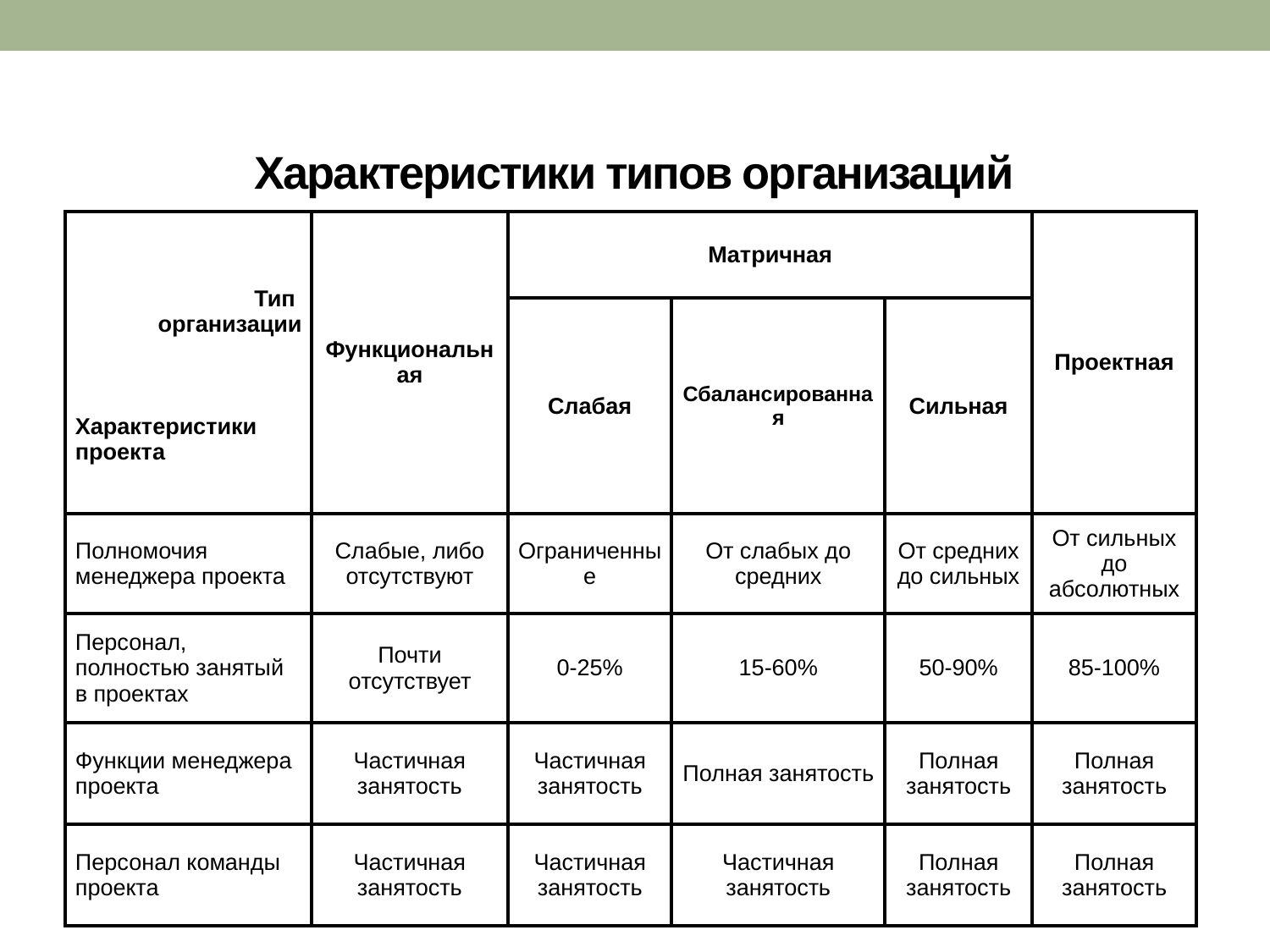

# Характеристики типов организаций
| Тип организации Характеристики проекта | Функциональная | Матричная |  |  | Проектная |
| --- | --- | --- | --- | --- | --- |
|  |  | Слабая | Сбалансированная | Сильная |  |
| Полномочия менеджера проекта | Слабые, либо отсутствуют | Ограниченные | От слабых до средних | От средних до сильных | От сильных до абсолютных |
| Персонал, полностью занятый в проектах | Почти отсутствует | 0-25% | 15-60% | 50-90% | 85-100% |
| Функции менеджера проекта | Частичная занятость | Частичная занятость | Полная занятость | Полная занятость | Полная занятость |
| Персонал команды проекта | Частичная занятость | Частичная занятость | Частичная занятость | Полная занятость | Полная занятость |